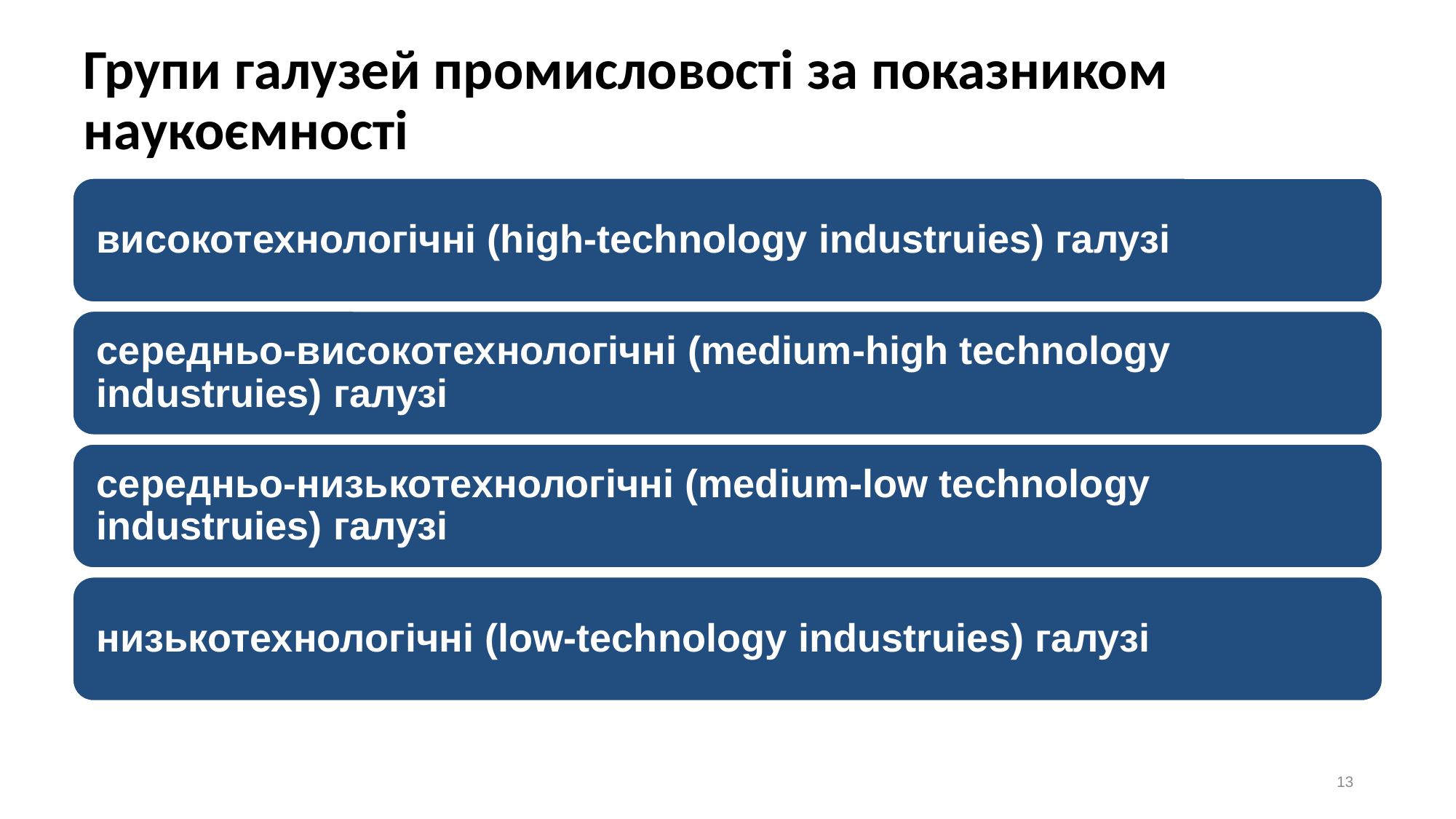

# Групи галузей промисловості за показником наукоємності
високотехнологічні (high-technology industruies) галузі
середньо-високотехнологічні (medium-high technology industruies) галузі
середньо-низькотехнологічні (medium-low technology industruies) галузі
низькотехнологічні (low-technology industruies) галузі

13